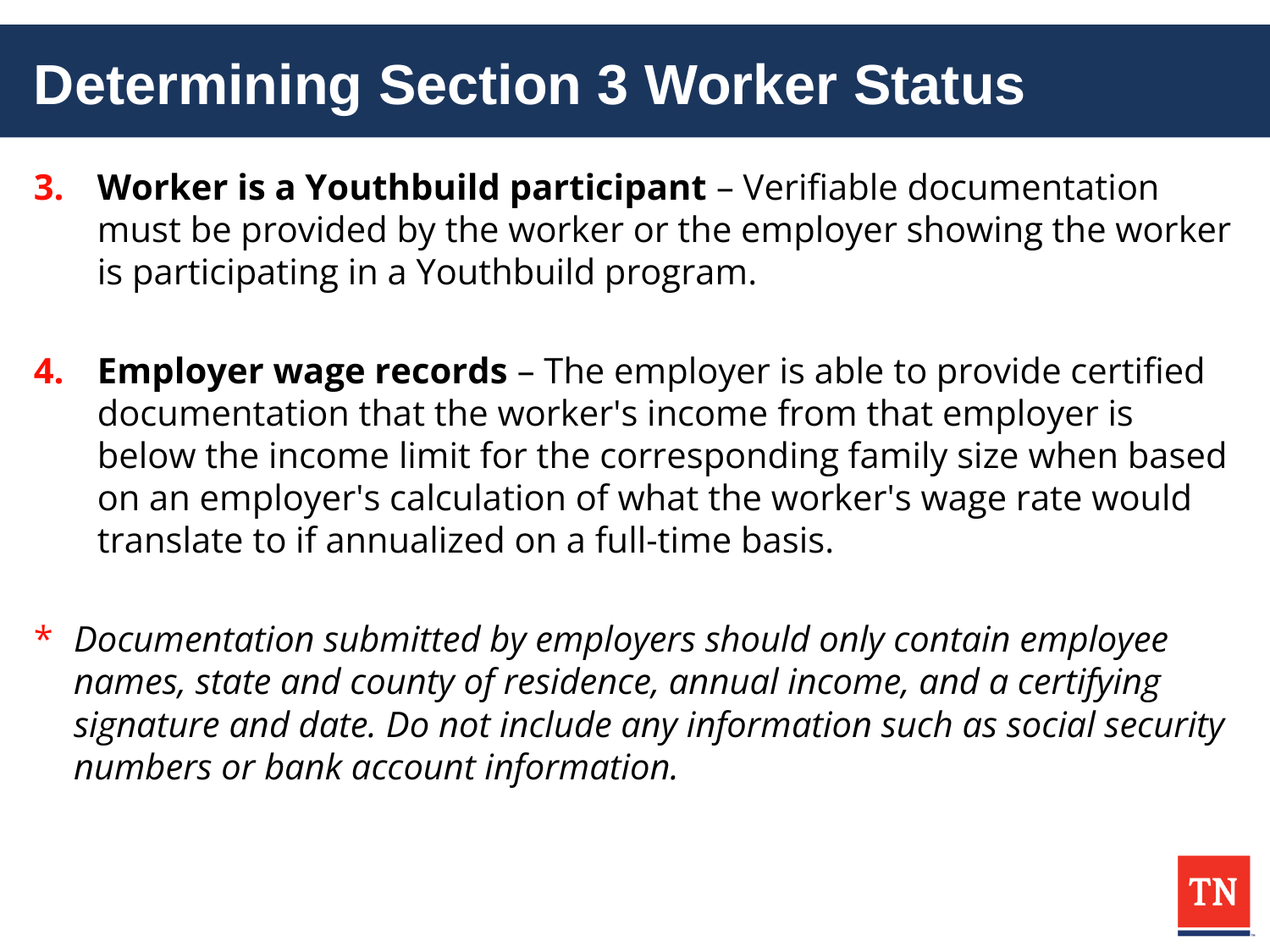

# Determining Section 3 Worker Status
Worker is a Youthbuild participant – Verifiable documentation must be provided by the worker or the employer showing the worker is participating in a Youthbuild program.

Employer wage records – The employer is able to provide certified documentation that the worker's income from that employer is below the income limit for the corresponding family size when based on an employer's calculation of what the worker's wage rate would translate to if annualized on a full-time basis.

*  	Documentation submitted by employers should only contain employee names, state and county of residence, annual income, and a certifying signature and date. Do not include any information such as social security numbers or bank account information.